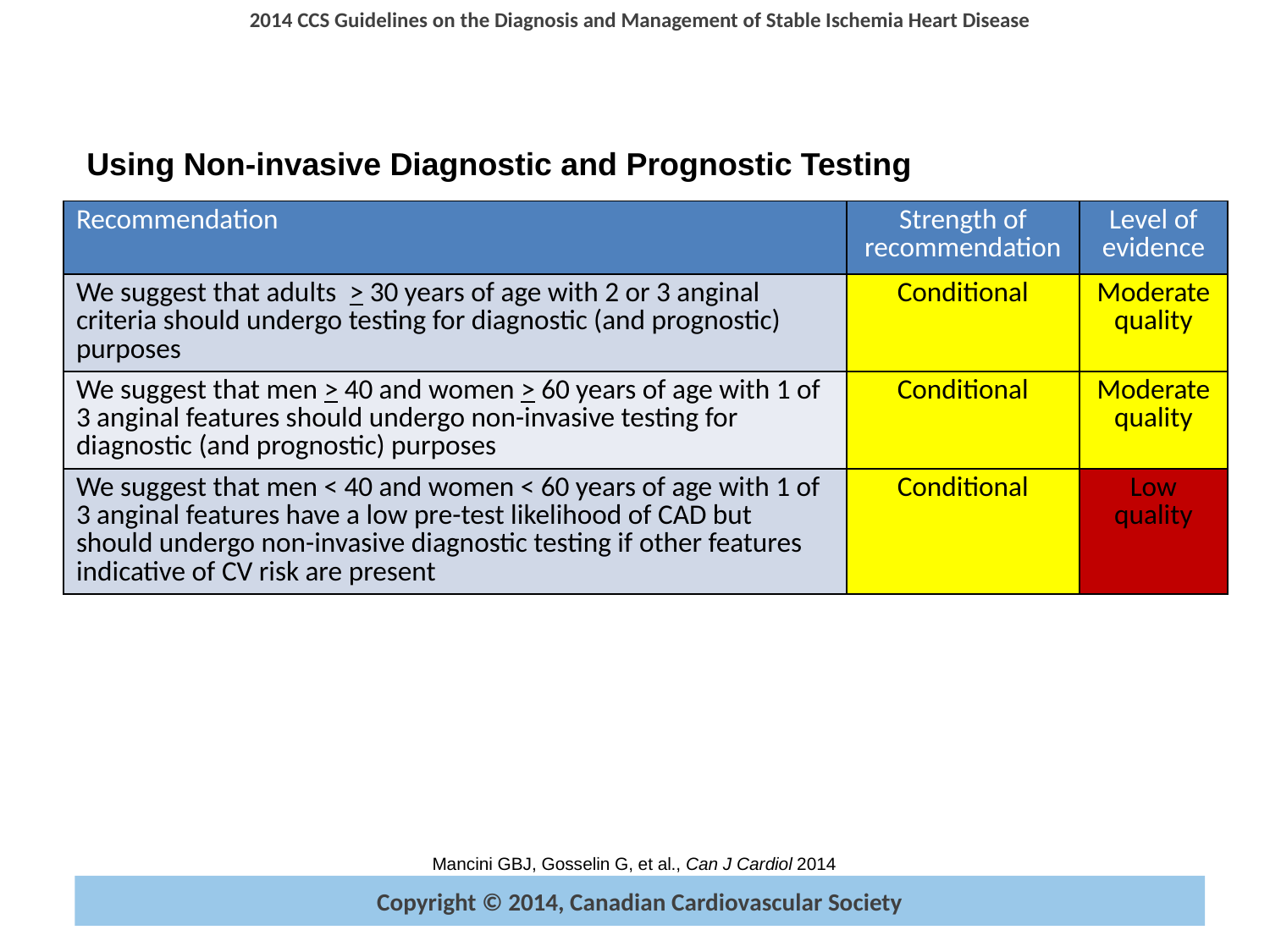

Using Non-invasive Diagnostic and Prognostic Testing
| Recommendation | Strength of recommendation | Level of evidence |
| --- | --- | --- |
| We suggest that adults > 30 years of age with 2 or 3 anginal criteria should undergo testing for diagnostic (and prognostic) purposes | Conditional | Moderate quality |
| We suggest that men > 40 and women > 60 years of age with 1 of 3 anginal features should undergo non-invasive testing for diagnostic (and prognostic) purposes | Conditional | Moderate quality |
| We suggest that men < 40 and women < 60 years of age with 1 of 3 anginal features have a low pre-test likelihood of CAD but should undergo non-invasive diagnostic testing if other features indicative of CV risk are present | Conditional | Low quality |